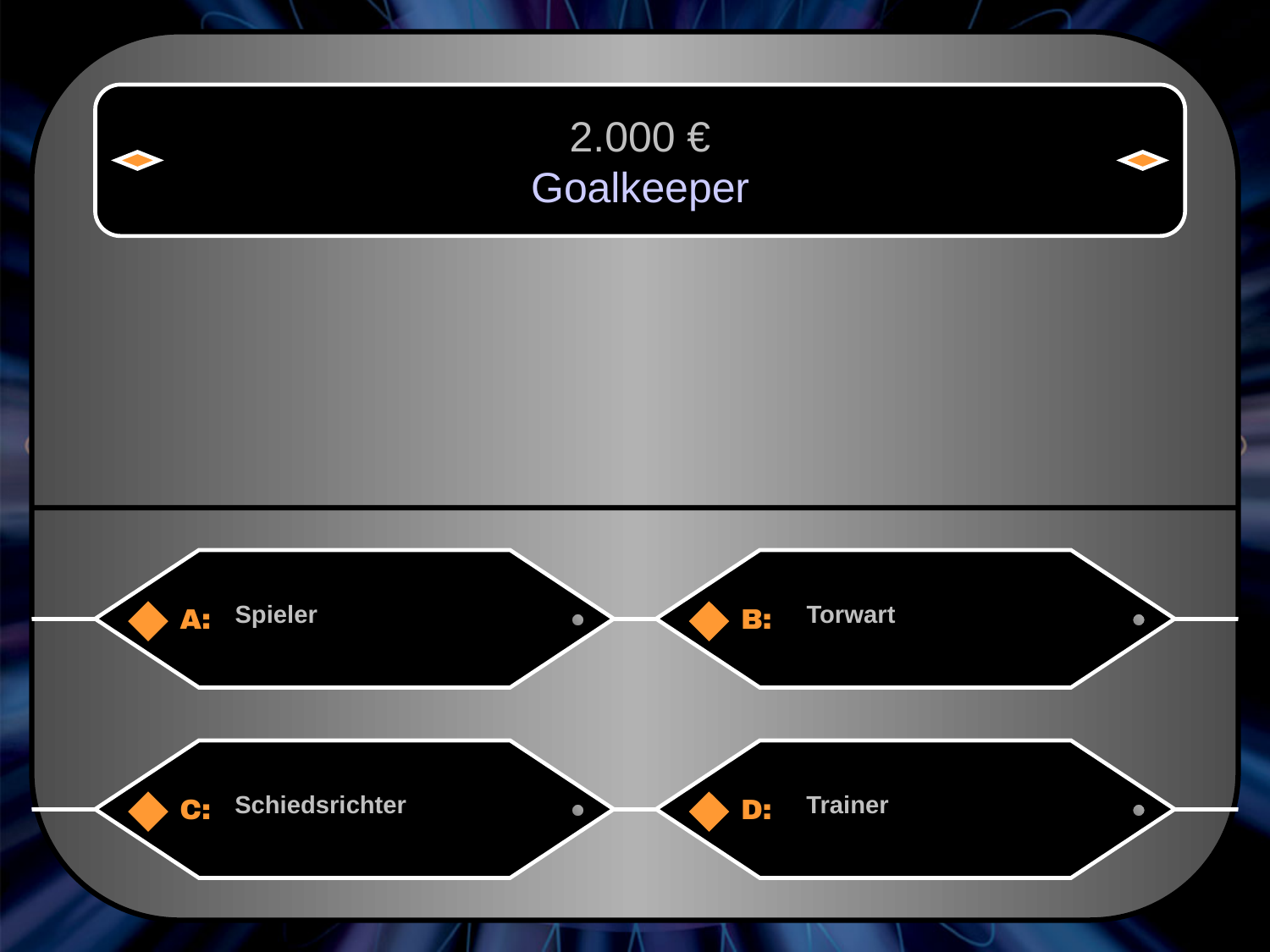

2.000 €
Goalkeeper

Spieler
Torwart

A:

B:

Schiedsrichter
Trainer

C:

D: